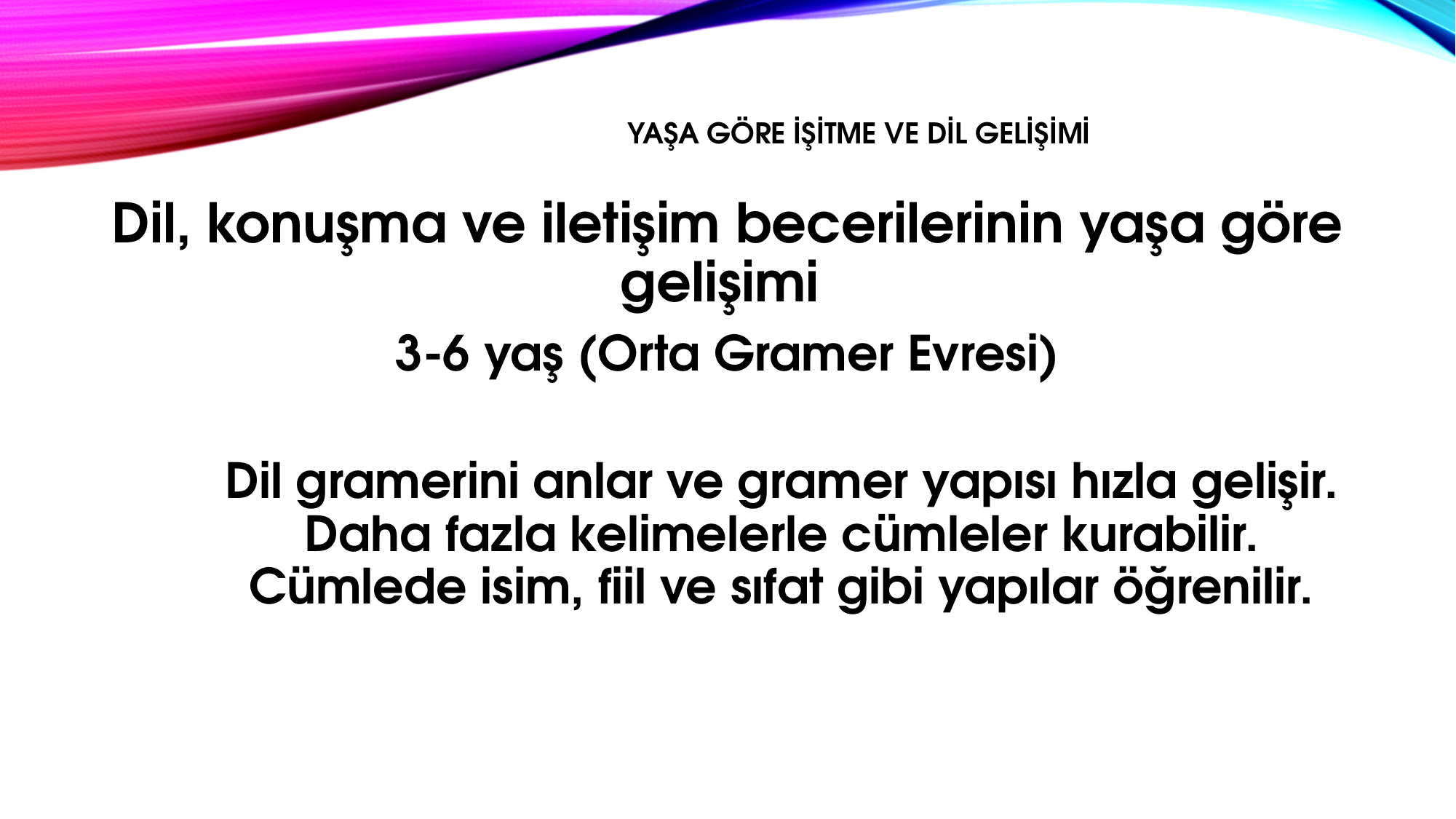

# Yaşa Göre İşitme ve dil gelişimi
Dil, konuşma ve iletişim becerilerinin yaşa göre gelişimi
3-6 yaş (Orta Gramer Evresi)

Dil gramerini anlar ve gramer yapısı hızla gelişir. Daha fazla kelimelerle cümleler kurabilir. Cümlede isim, fiil ve sıfat gibi yapılar öğrenilir.